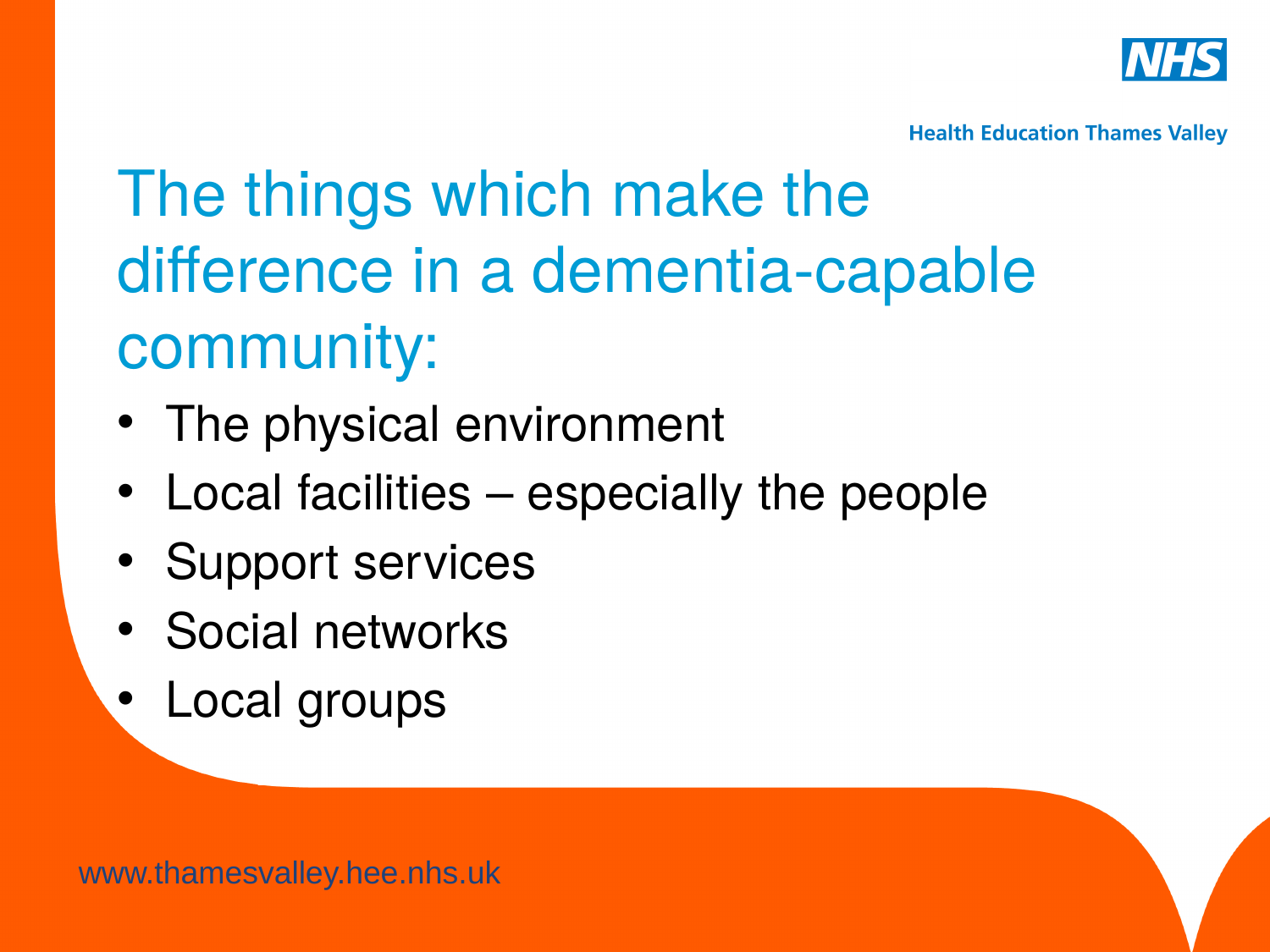

# The things which make the difference in a dementia-capable community:

The physical environment
Local facilities – especially the people
Support services
Social networks
Local groups